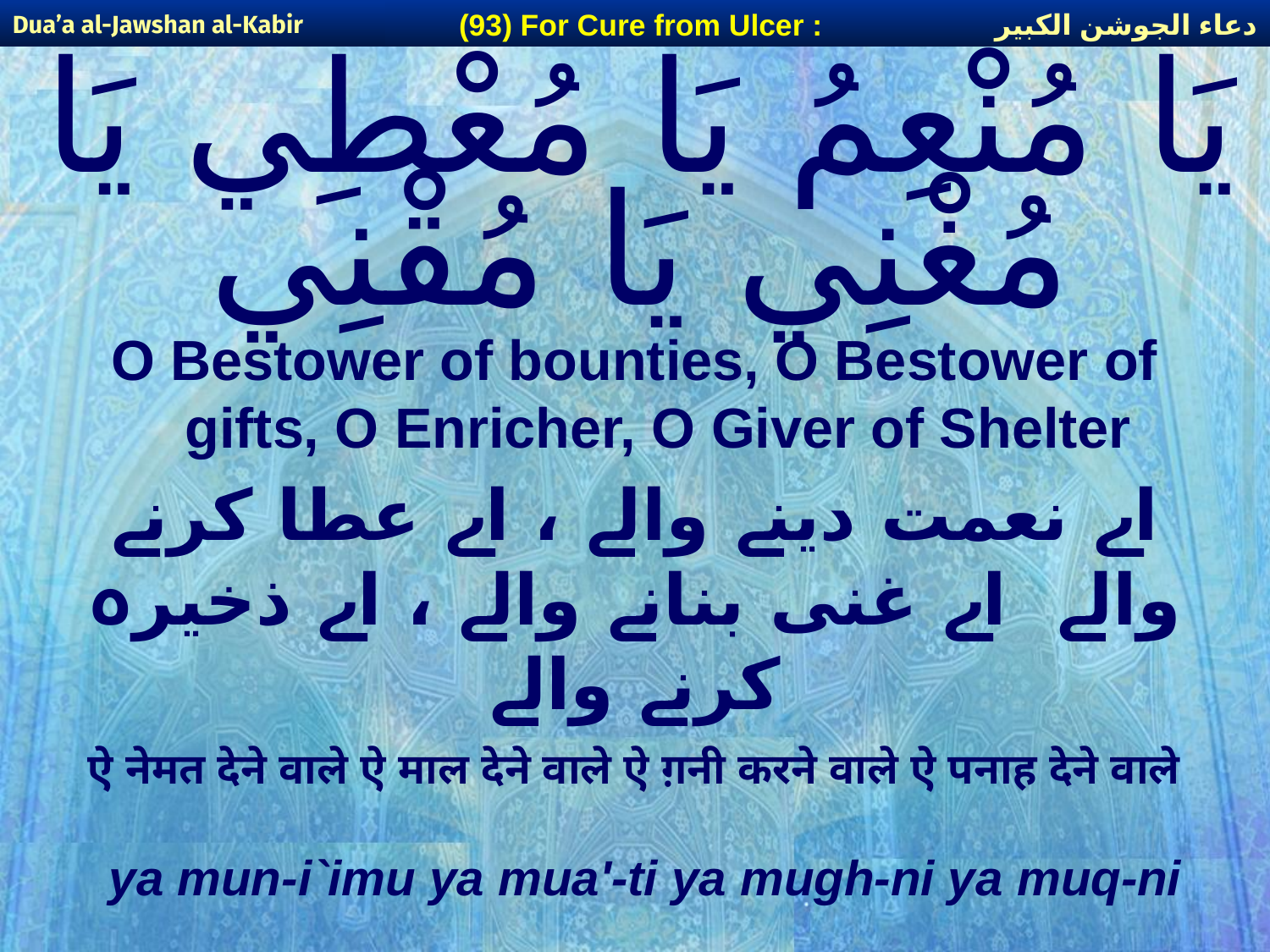

دعاء الجوشن الكبير
(93) For Cure from Ulcer :
Dua’a al-Jawshan al-Kabir
# يَا مُنْعِمُ يَا مُعْطِي يَا مُغْنِي يَا مُقْنِي
O Bestower of bounties, O Bestower of gifts, O Enricher, O Giver of Shelter
اے نعمت دینے والے ، اے عطا کرنے والے  اے غنی بنانے والے ، اے ذخیرہ کرنے والے
ऐ नेमत देने वाले ऐ माल देने वाले ऐ ग़नी करने वाले ऐ पनाह देने वाले
ya mun-i`imu ya mua'-ti ya mugh-ni ya muq-ni